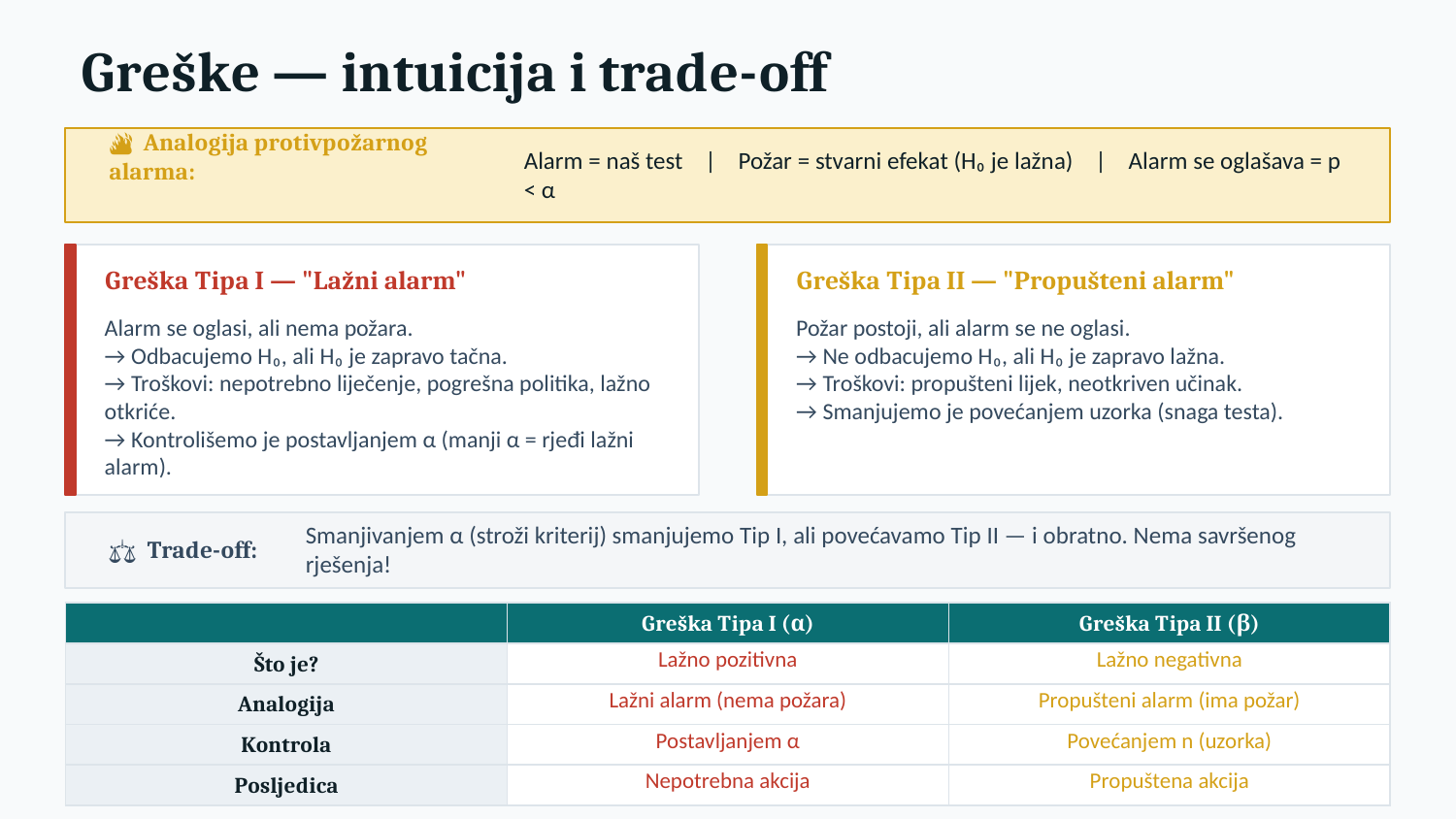

Greške — intuicija i trade-off

🔥  Analogija protivpožarnog alarma:
Alarm = naš test    |    Požar = stvarni efekat (H₀ je lažna)    |    Alarm se oglašava = p < α

Greška Tipa I — "Lažni alarm"
Greška Tipa II — "Propušteni alarm"
Alarm se oglasi, ali nema požara.
→ Odbacujemo H₀, ali H₀ je zapravo tačna.
→ Troškovi: nepotrebno liječenje, pogrešna politika, lažno otkriće.
→ Kontrolišemo je postavljanjem α (manji α = rjeđi lažni alarm).
Požar postoji, ali alarm se ne oglasi.
→ Ne odbacujemo H₀, ali H₀ je zapravo lažna.
→ Troškovi: propušteni lijek, neotkriven učinak.
→ Smanjujemo je povećanjem uzorka (snaga testa).

⚖️  Trade-off:
Smanjivanjem α (stroži kriterij) smanjujemo Tip I, ali povećavamo Tip II — i obratno. Nema savršenog rješenja!
|  | Greška Tipa I (α) | Greška Tipa II (β) |
| --- | --- | --- |
| Što je? | Lažno pozitivna | Lažno negativna |
| Analogija | Lažni alarm (nema požara) | Propušteni alarm (ima požar) |
| Kontrola | Postavljanjem α | Povećanjem n (uzorka) |
| Posljedica | Nepotrebna akcija | Propuštena akcija |